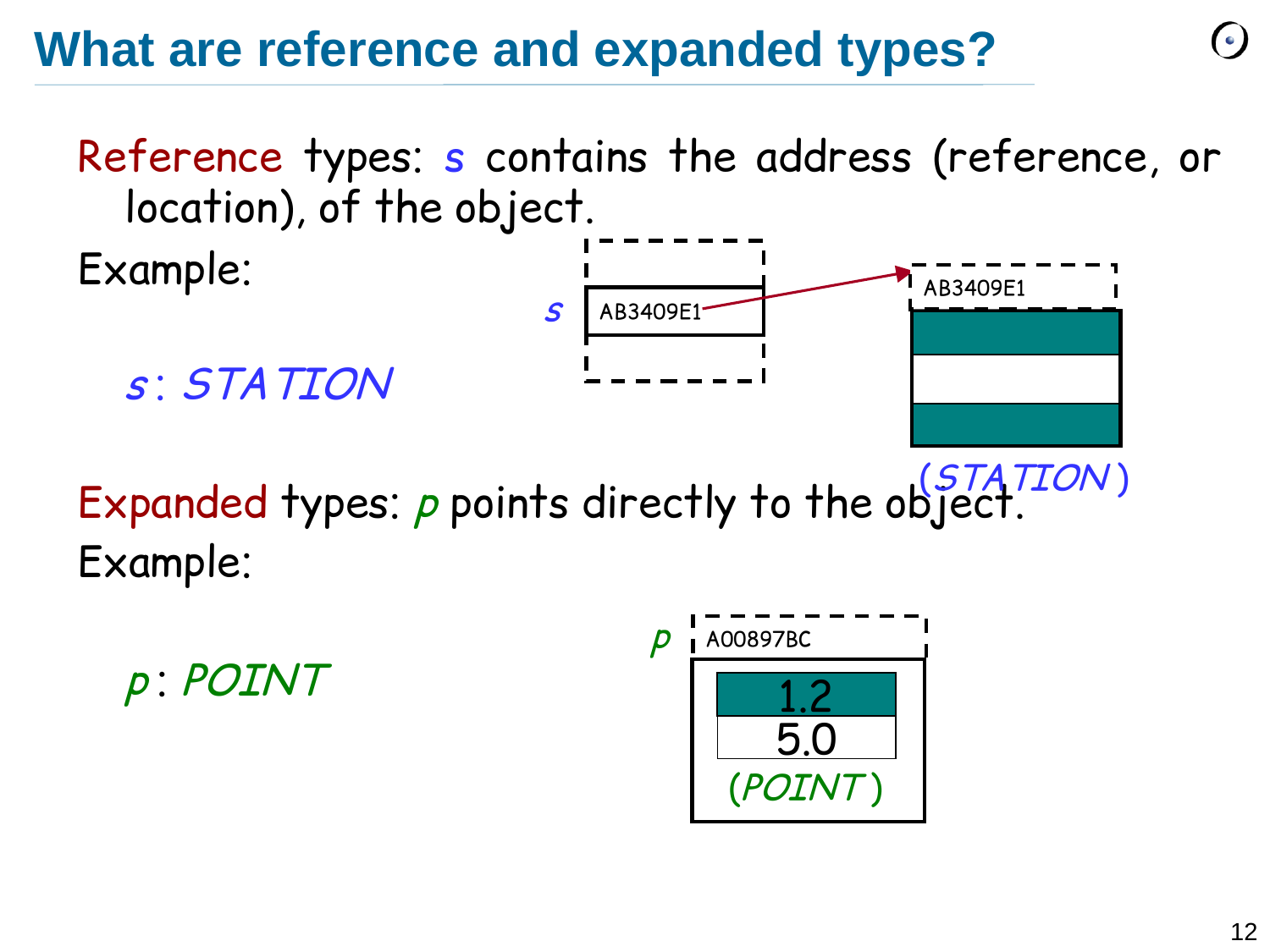

# What are reference and expanded types?
Reference types: s contains the address (reference, or location), of the object.
Example:

	s : STATION

Expanded types: p points directly to the object.
Example:

	p : POINT

AB3409E1

s
AB3409E1

(STATION )
p
A00897BC

1.2
5.0
(POINT )